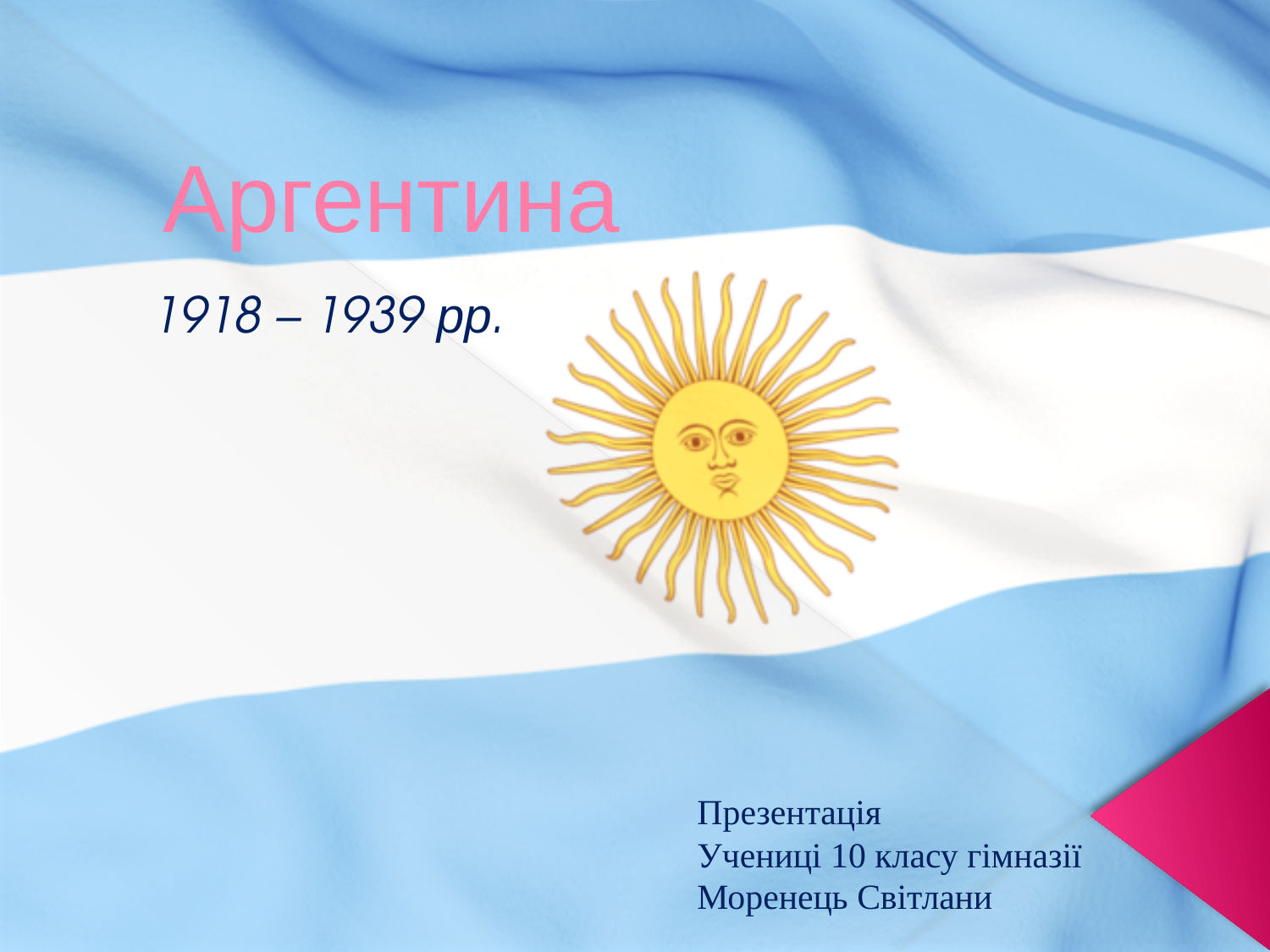

# Аргентина
1918 – 1939 рр.
Презентація
Учениці 10 класу гімназії
Моренець Світлани